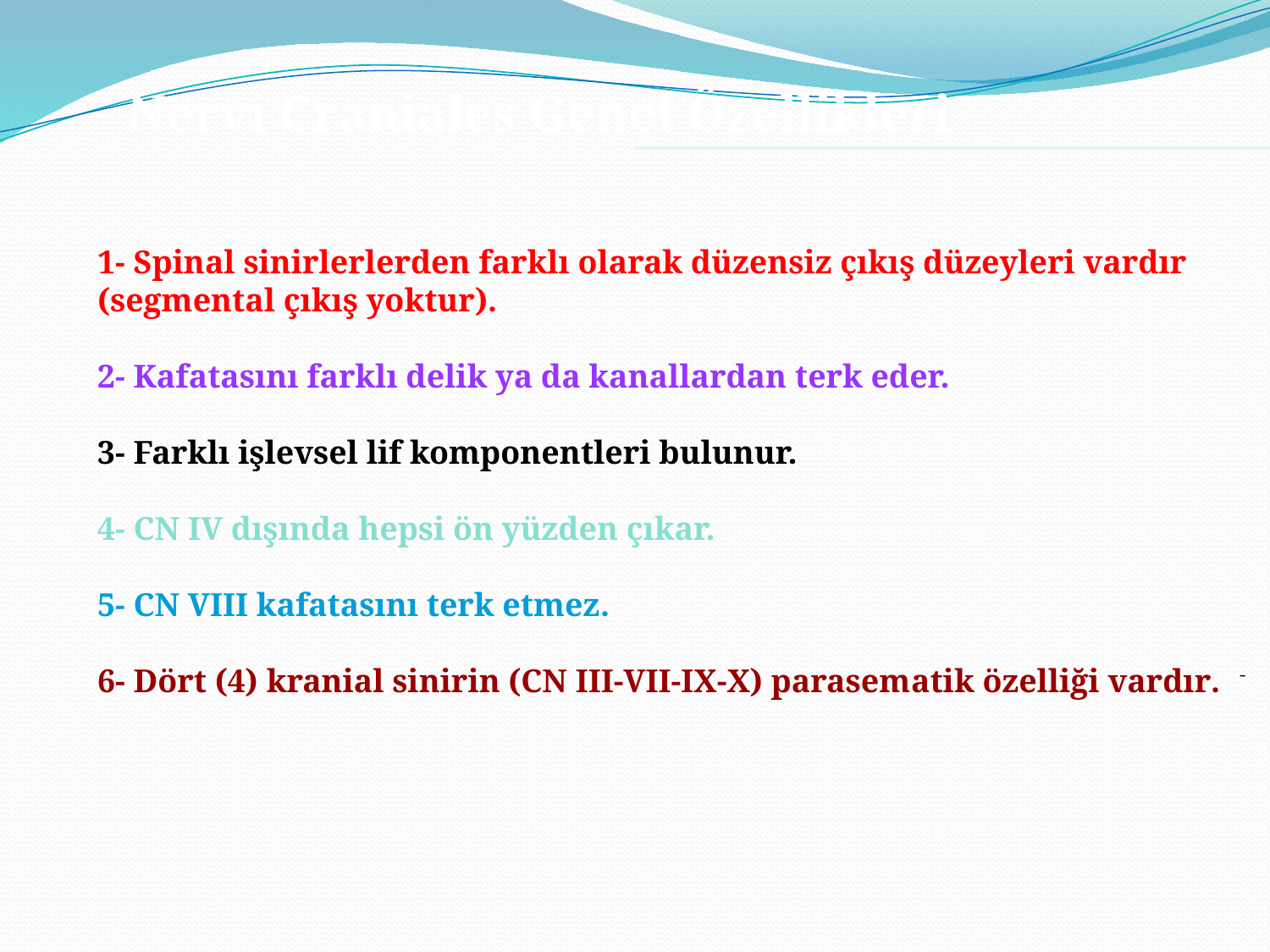

Nervi Craniales Genel Özellikleri

1- Spinal sinirlerlerden farklı olarak düzensiz çıkış düzeyleri vardır (segmental çıkış yoktur).

2- Kafatasını farklı delik ya da kanallardan terk eder.

3- Farklı işlevsel lif komponentleri bulunur.

4- CN IV dışında hepsi ön yüzden çıkar.

5- CN VIII kafatasını terk etmez.

6- Dört (4) kranial sinirin (CN III-VII-IX-X) parasematik özelliği vardır.